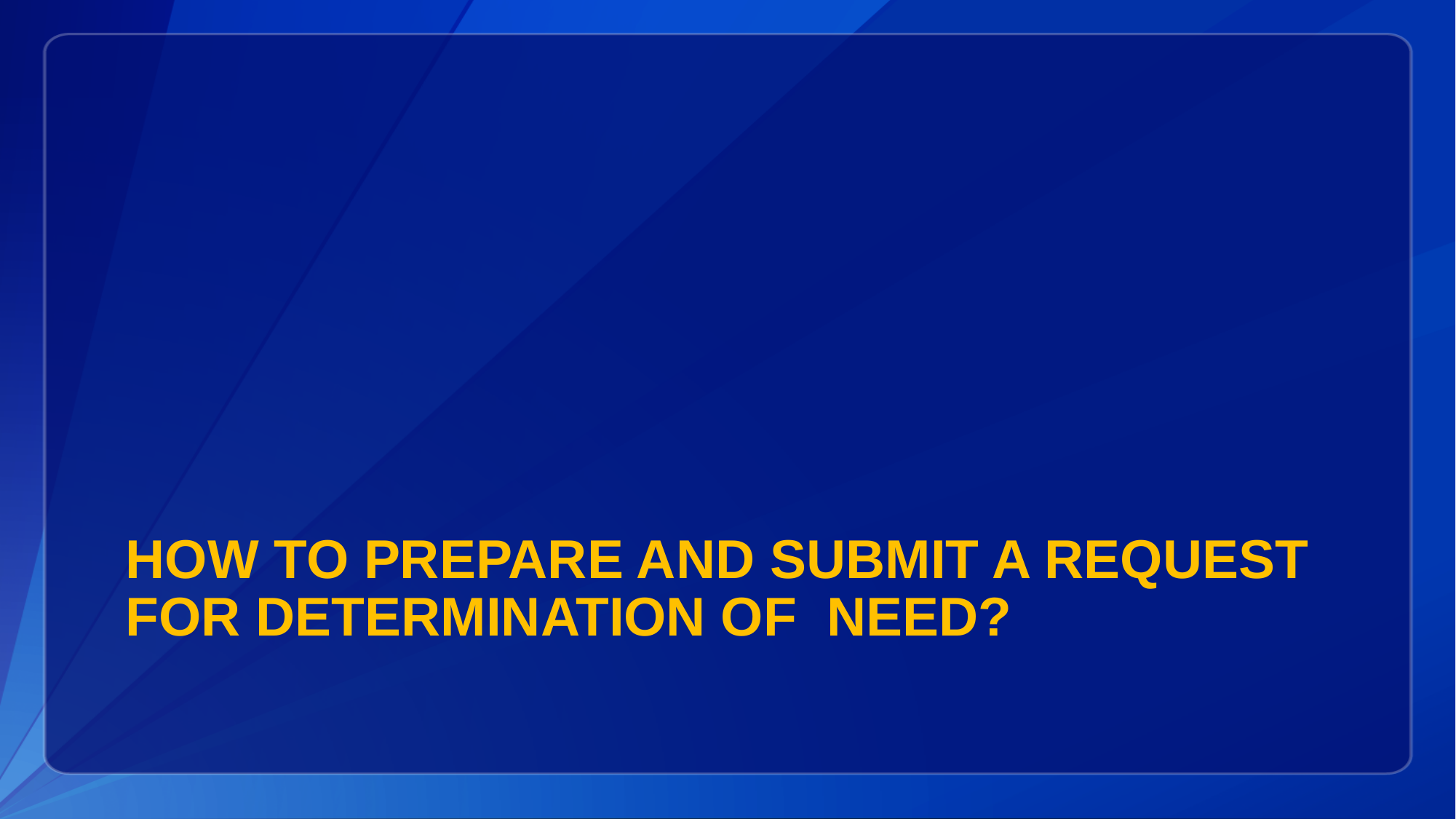

# How to prepare and submit a request for determination of  need?